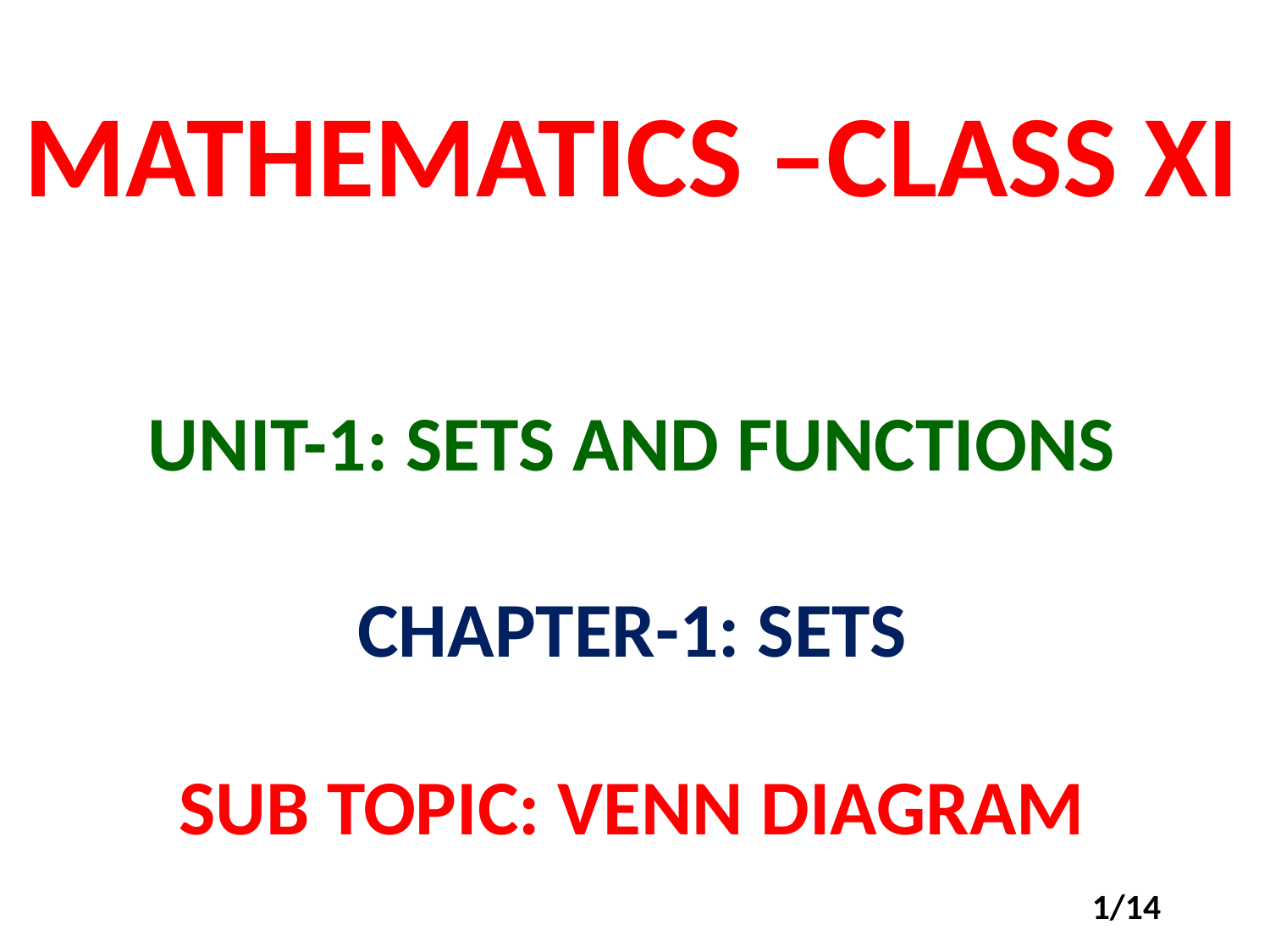

MATHEMATICS –CLASS XI

UNIT-1: SETS AND FUNCTIONS

CHAPTER-1: SETS

SUB TOPIC: VENN DIAGRAM
1/14